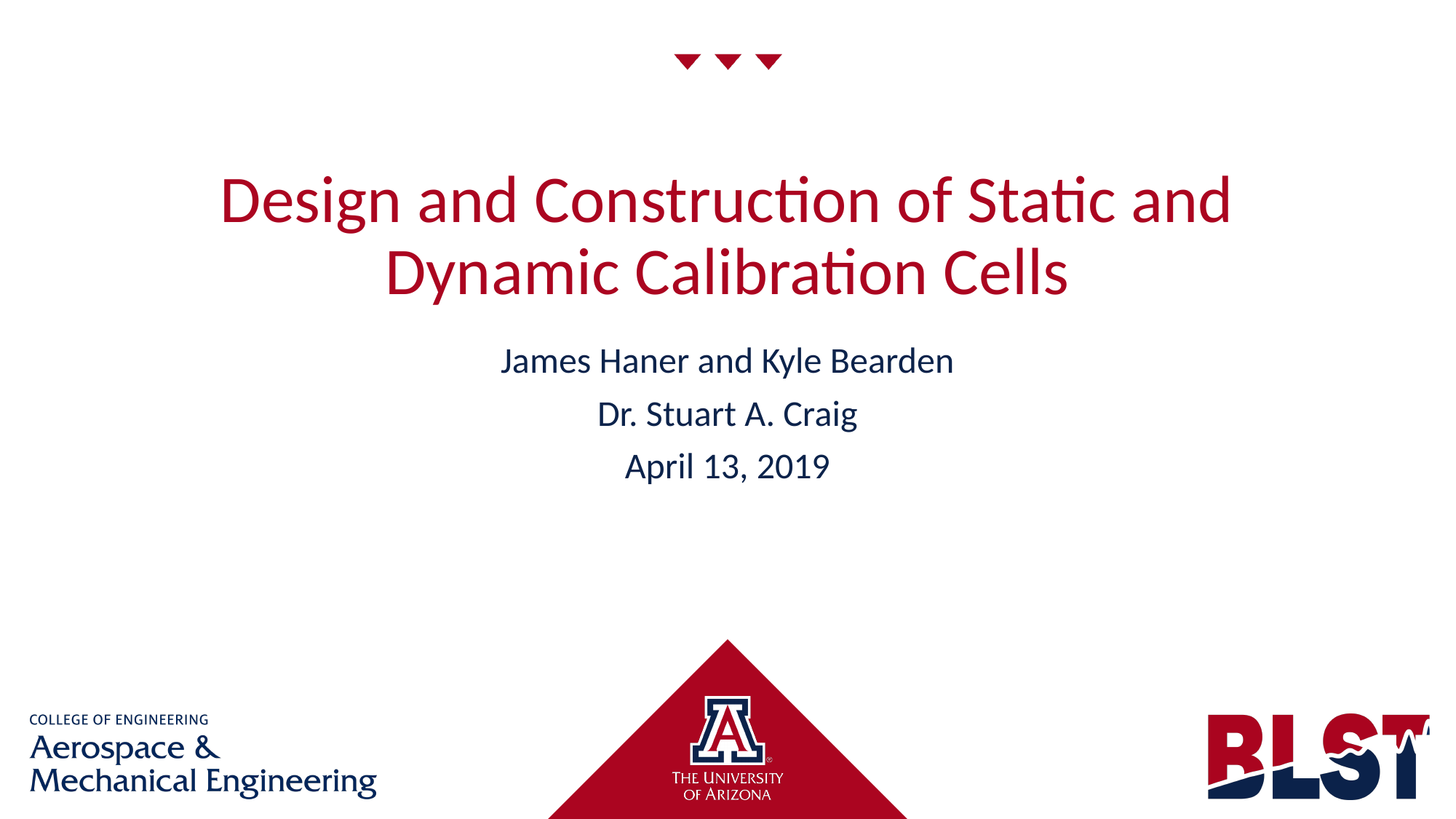

# Design and Construction of Static and Dynamic Calibration Cells
James Haner and Kyle Bearden
Dr. Stuart A. Craig
April 13, 2019